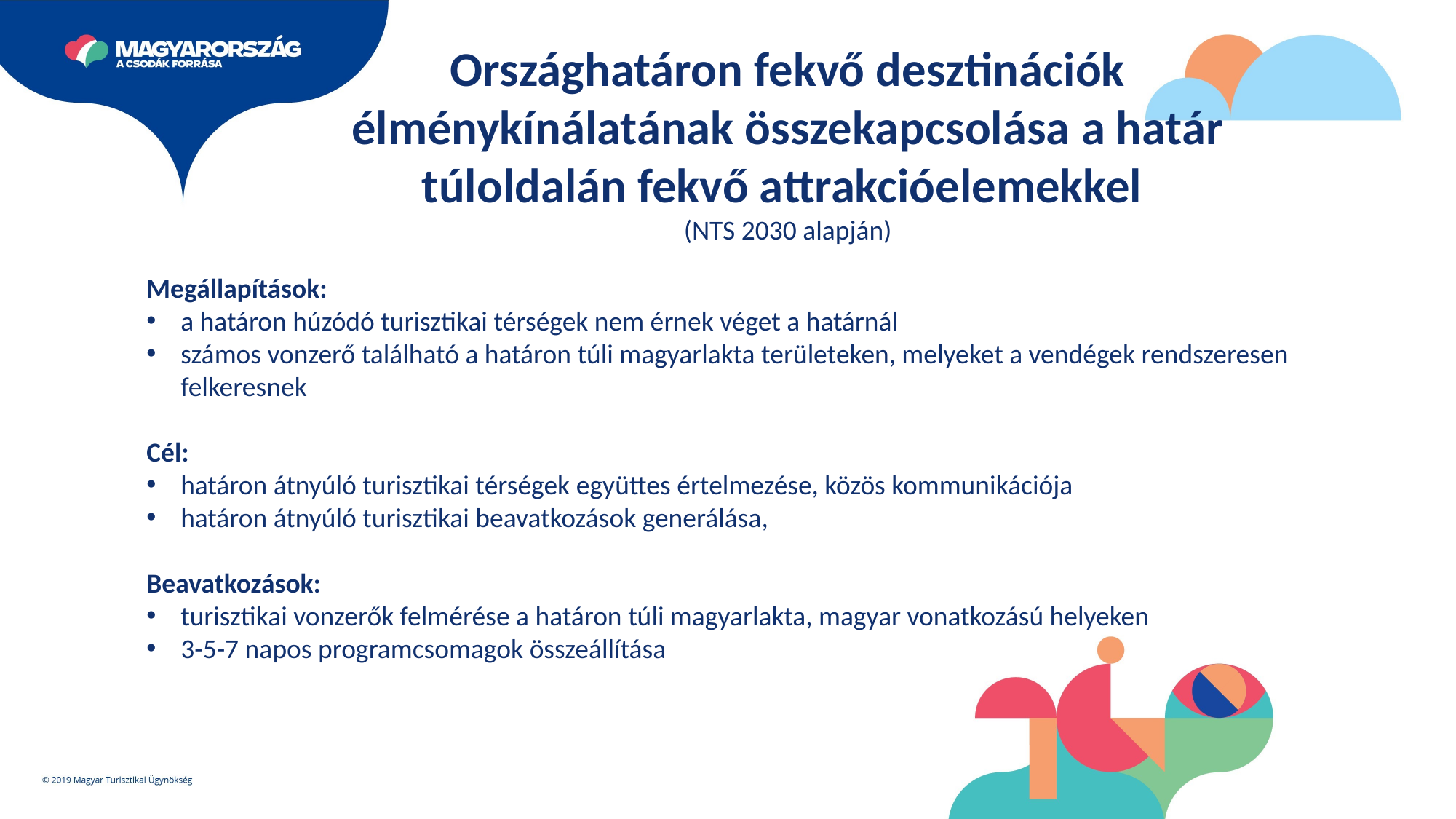

Országhatáron fekvő desztinációk élménykínálatának összekapcsolása a határ túloldalán fekvő attrakcióelemekkel
(NTS 2030 alapján)
Megállapítások:
a határon húzódó turisztikai térségek nem érnek véget a határnál
számos vonzerő található a határon túli magyarlakta területeken, melyeket a vendégek rendszeresen felkeresnek

Cél:
határon átnyúló turisztikai térségek együttes értelmezése, közös kommunikációja
határon átnyúló turisztikai beavatkozások generálása,

Beavatkozások:
turisztikai vonzerők felmérése a határon túli magyarlakta, magyar vonatkozású helyeken
3-5-7 napos programcsomagok összeállítása